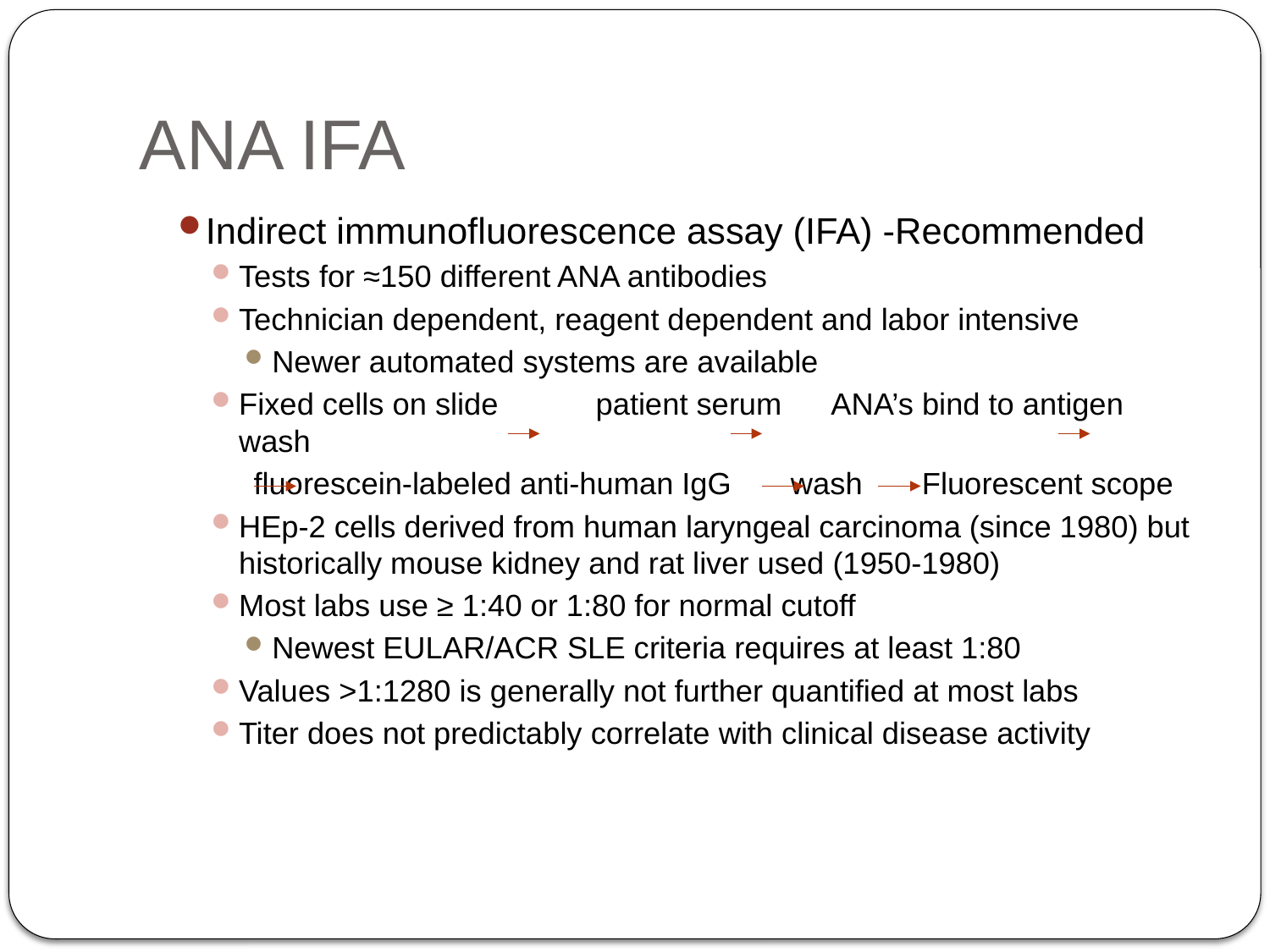

# ANA IFA
Indirect immunofluorescence assay (IFA) -Recommended
Tests for ≈150 different ANA antibodies
Technician dependent, reagent dependent and labor intensive
Newer automated systems are available
Fixed cells on slide	   patient serum      ANA’s bind to antigen      wash
	     fluorescein-labeled anti-human IgG       wash       Fluorescent scope
HEp-2 cells derived from human laryngeal carcinoma (since 1980) but historically mouse kidney and rat liver used (1950-1980)
Most labs use ≥ 1:40 or 1:80 for normal cutoff
Newest EULAR/ACR SLE criteria requires at least 1:80
Values >1:1280 is generally not further quantified at most labs
Titer does not predictably correlate with clinical disease activity